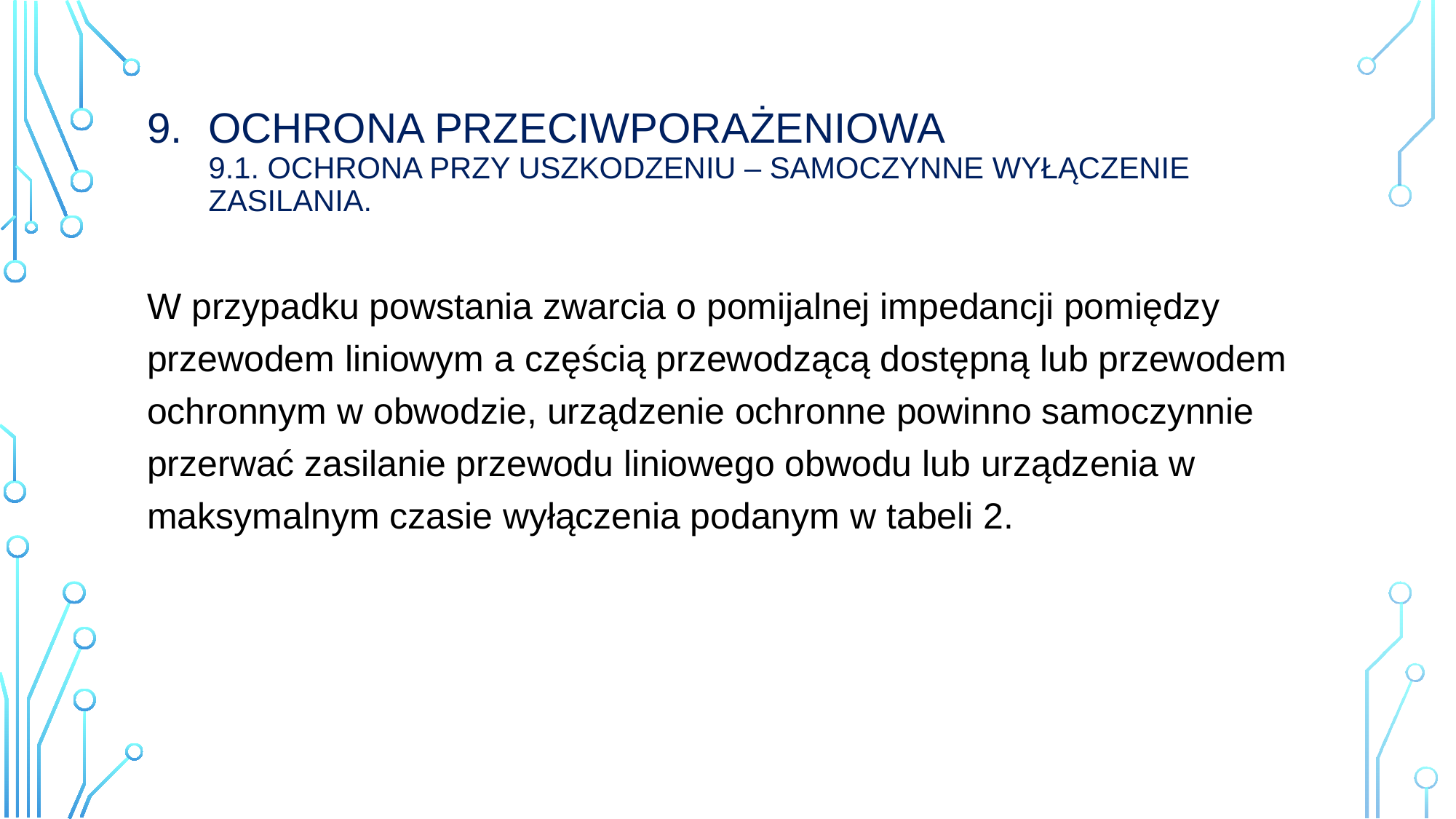

# Ochrona przeciwporażeniowa 9.1. ochrona przy uszkodzeniu – samoczynne wyłączenie zasilania.
W przypadku powstania zwarcia o pomijalnej impedancji pomiędzy przewodem liniowym a częścią przewodzącą dostępną lub przewodem ochronnym w obwodzie, urządzenie ochronne powinno samoczynnie przerwać zasilanie przewodu liniowego obwodu lub urządzenia w maksymalnym czasie wyłączenia podanym w tabeli 2.